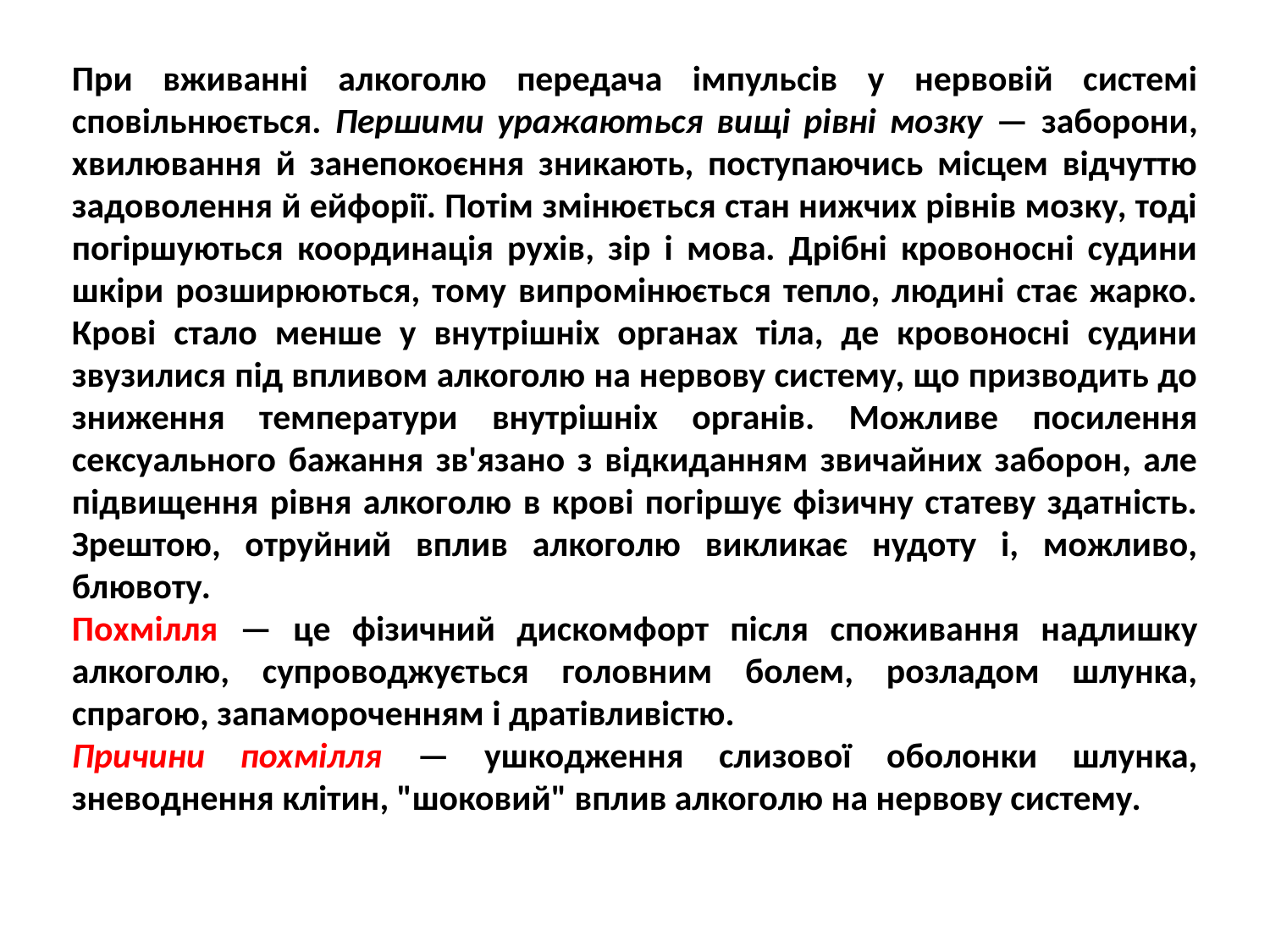

При вживанні алкоголю передача імпульсів у нервовій системі сповільнюється. Першими уражаються вищі рівні мозку — заборони, хвилювання й занепокоєння зникають, поступаючись місцем відчуттю задоволення й ейфорії. Потім змінюється стан нижчих рівнів мозку, тоді погіршуються координація рухів, зір і мова. Дрібні кровоносні судини шкіри розширюються, тому випромінюється тепло, людині стає жарко. Крові стало менше у внутрішніх органах тіла, де кровоносні судини звузилися під впливом алкоголю на нервову систему, що призводить до зниження температури внутрішніх органів. Можливе посилення сексуального бажання зв'язано з відкиданням звичайних заборон, але підвищення рівня алкоголю в крові погіршує фізичну статеву здатність. Зрештою, отруйний вплив алкоголю викликає нудоту і, можливо, блювоту.
Похмілля — це фізичний дискомфорт після споживання надлишку алкоголю, супроводжується головним болем, розладом шлунка, спрагою, запамороченням і дратівливістю.
Причини похмілля — ушкодження слизової оболонки шлунка, зневоднення клітин, "шоковий" вплив алкоголю на нервову систему.